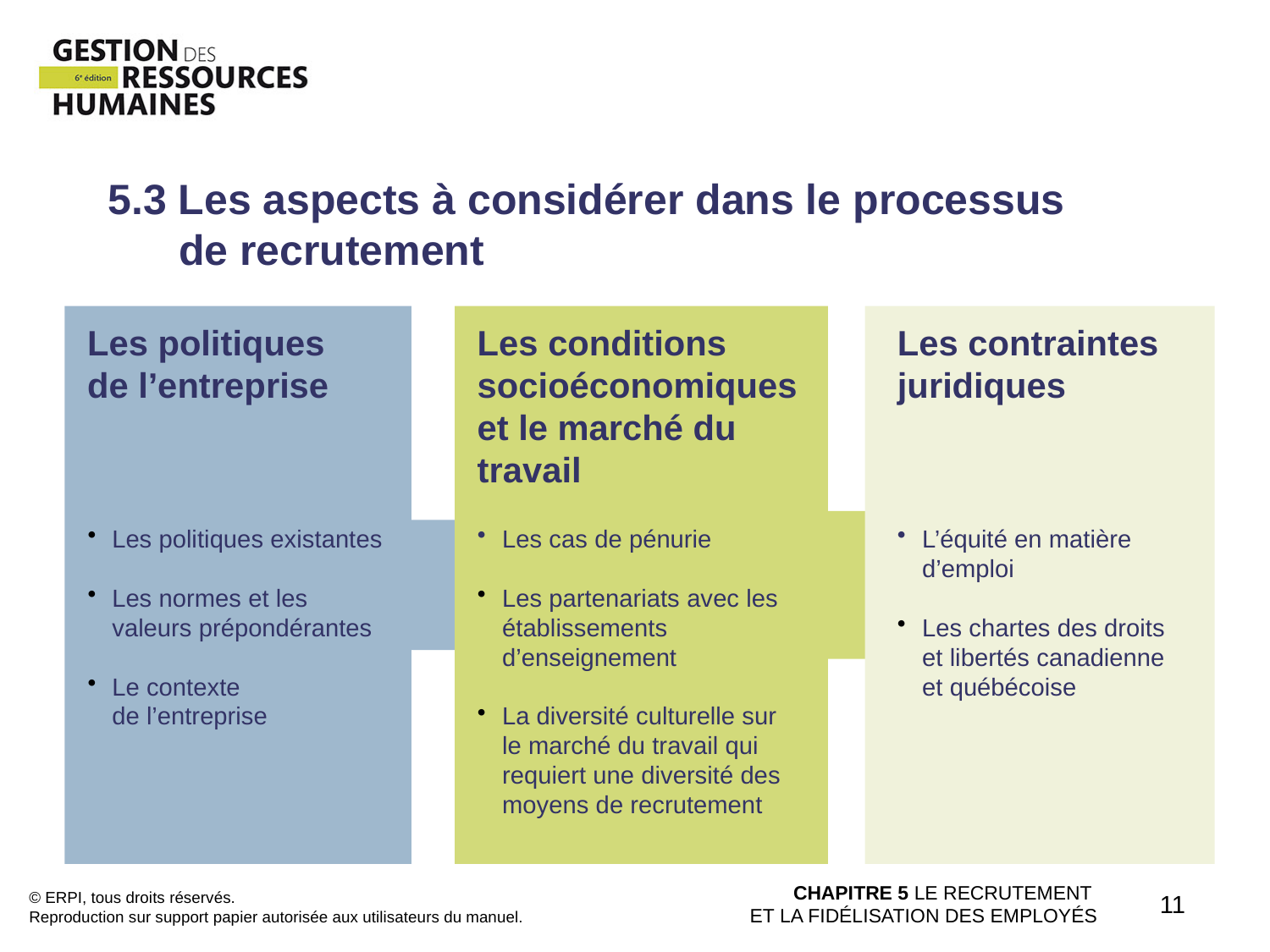

5.3 Les aspects à considérer dans le processus
      de recrutement

Les politiques de l’entreprise
Les conditions socioéconomiques et le marché du travail
Les contraintes juridiques
Les politiques existantes

Les normes et les valeurs prépondérantes

Le contexte
de l’entreprise
Les cas de pénurie

Les partenariats avec les établissements d’enseignement

La diversité culturelle sur le marché du travail qui requiert une diversité des moyens de recrutement
L’équité en matière d’emploi

Les chartes des droits et libertés canadienne
et québécoise
© ERPI, tous droits réservés.
Reproduction sur support papier autorisée aux utilisateurs du manuel.
CHAPITRE 5 LE RECRUTEMENT
ET LA FIDÉLISATION DES EMPLOYÉS
11